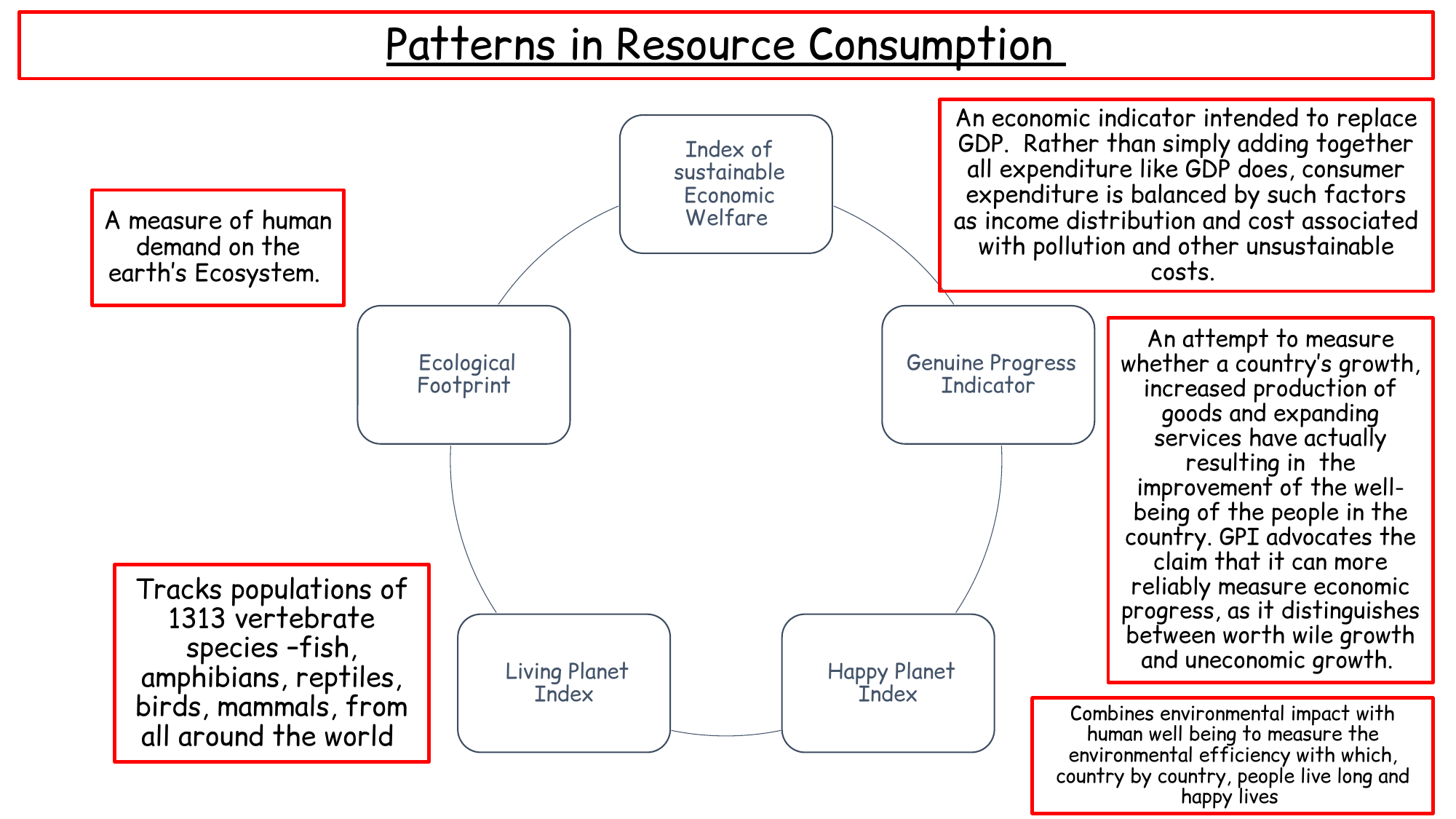

Patterns in Resource Consumption
An economic indicator intended to replace GDP.  Rather than simply adding together all expenditure like GDP does, consumer expenditure is balanced by such factors as income distribution and cost associated with pollution and other unsustainable costs.
Index of sustainable Economic Welfare
Genuine Progress Indicator
Happy Planet Index
Living Planet Index
Ecological Footprint
A measure of human demand on the earth’s Ecosystem.
An attempt to measure whether a country’s growth, increased production of goods and expanding services have actually resulting in  the improvement of the well-being of the people in the country. GPI advocates the claim that it can more reliably measure economic progress, as it distinguishes between worth wile growth and uneconomic growth.
Tracks populations of 1313 vertebrate species –fish, amphibians, reptiles, birds, mammals, from all around the world
Combines environmental impact with human well being to measure the environmental efficiency with which, country by country, people live long and happy lives